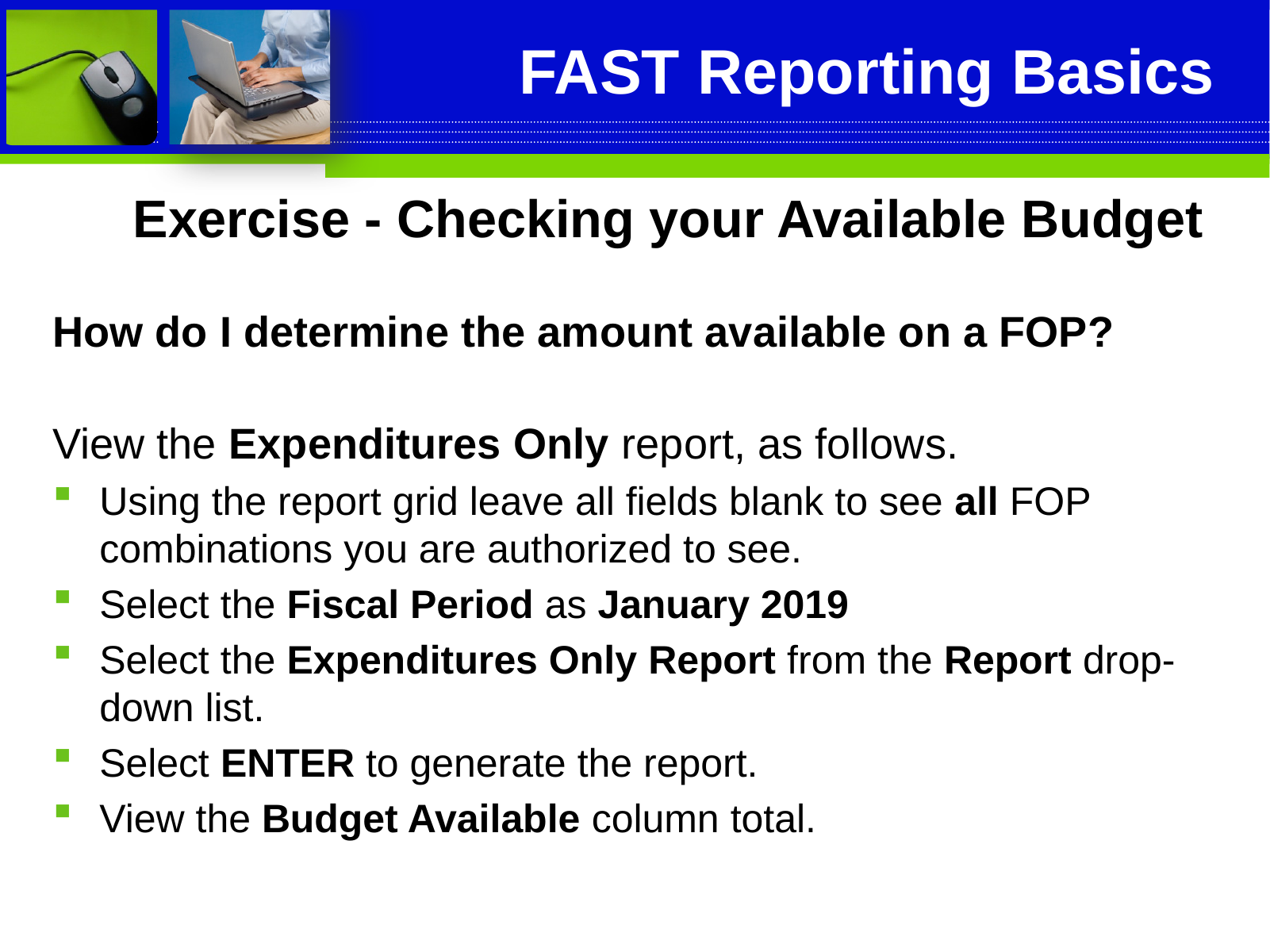

# FAST Reporting Basics
Exercise - Checking your Available Budget
How do I determine the amount available on a FOP?
View the Expenditures Only report, as follows.
Using the report grid leave all fields blank to see all FOP combinations you are authorized to see.
Select the Fiscal Period as January 2019
Select the Expenditures Only Report from the Report drop-down list.
Select ENTER to generate the report.
View the Budget Available column total.